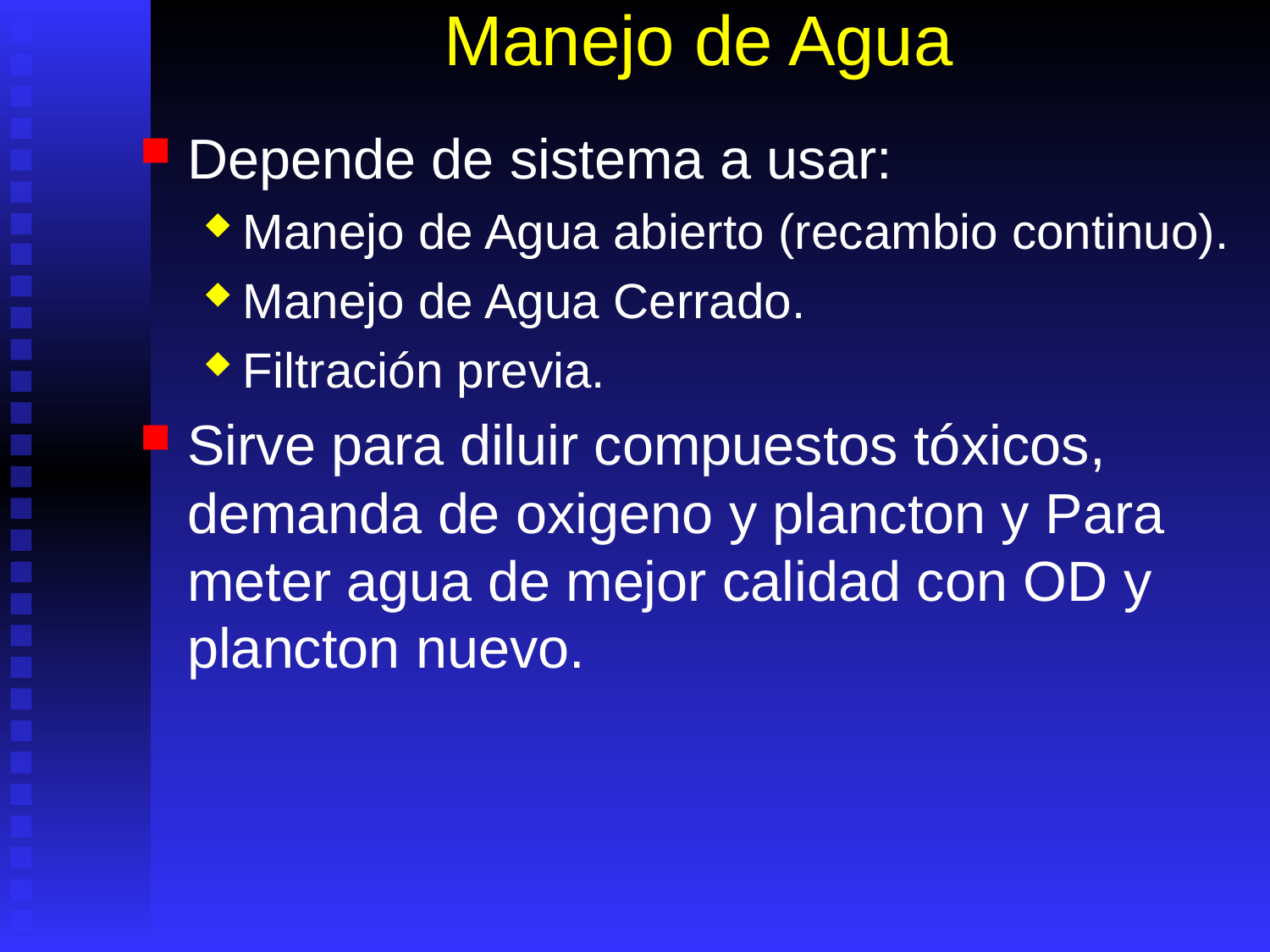

# Manejo de Agua
Depende de sistema a usar:
Manejo de Agua abierto (recambio continuo).
Manejo de Agua Cerrado.
Filtración previa.
Sirve para diluir compuestos tóxicos, demanda de oxigeno y plancton y Para meter agua de mejor calidad con OD y plancton nuevo.